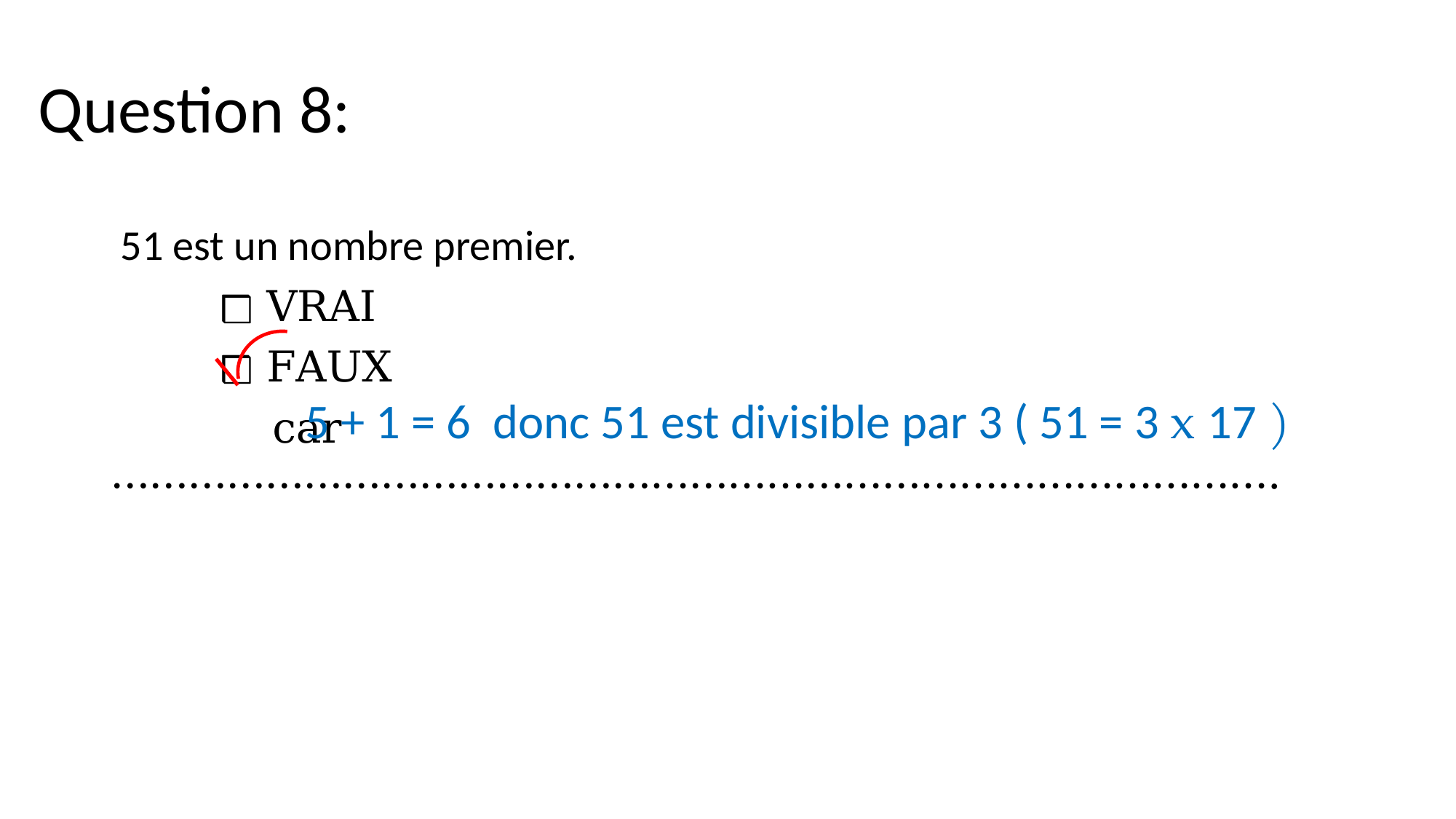

# Question 8:
 51 est un nombre premier.
	⧠ VRAI
	⧠ FAUX
            car ……………………………………………………………………………….

5 + 1 = 6  donc 51 est divisible par 3 ( 51 = 3 x 17 )